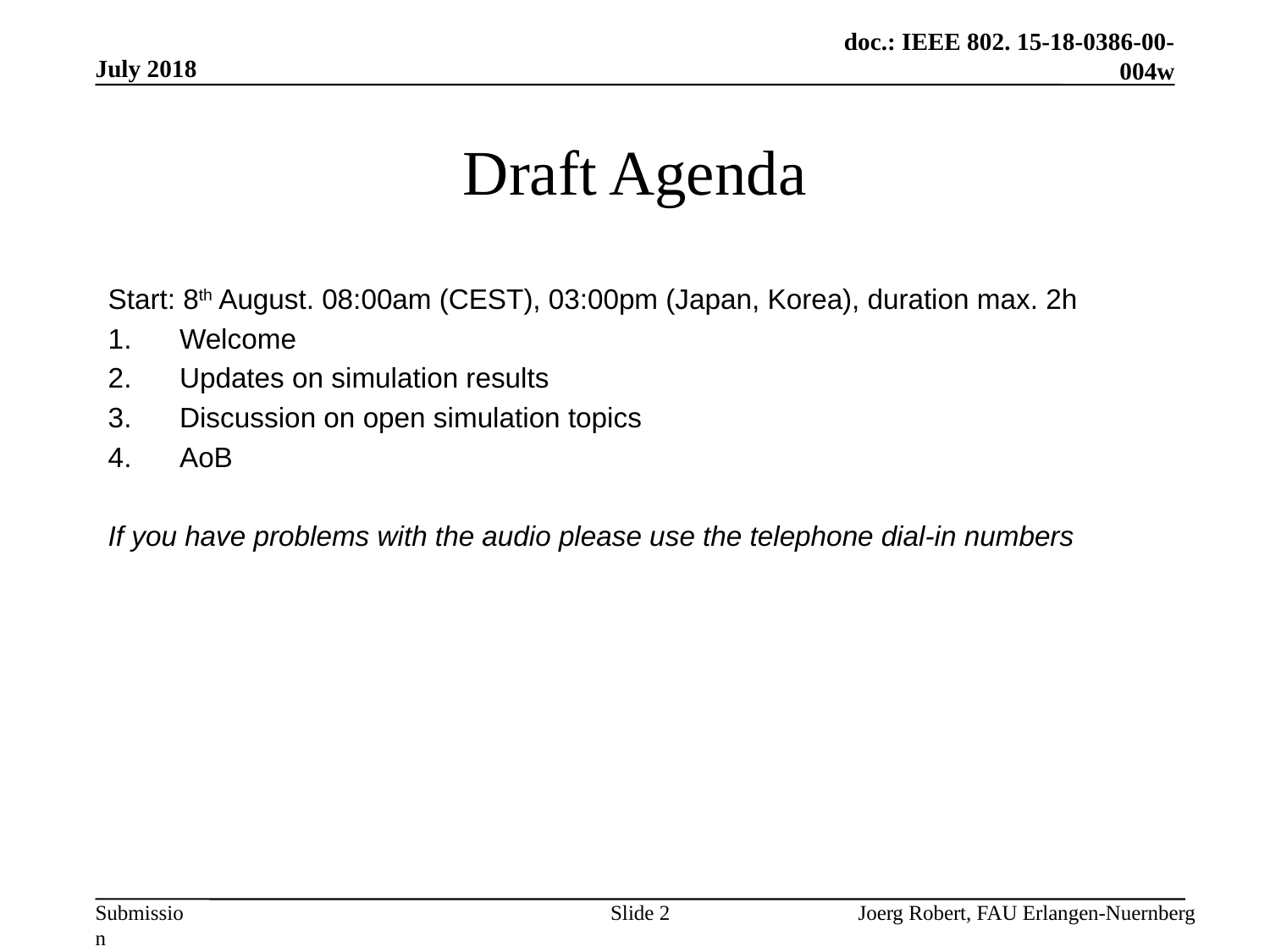

July 2018
# Draft Agenda
Start: 8th August. 08:00am (CEST), 03:00pm (Japan, Korea), duration max. 2h
Welcome
Updates on simulation results
Discussion on open simulation topics
AoB

If you have problems with the audio please use the telephone dial-in numbers
Slide 2
Joerg Robert, FAU Erlangen-Nuernberg